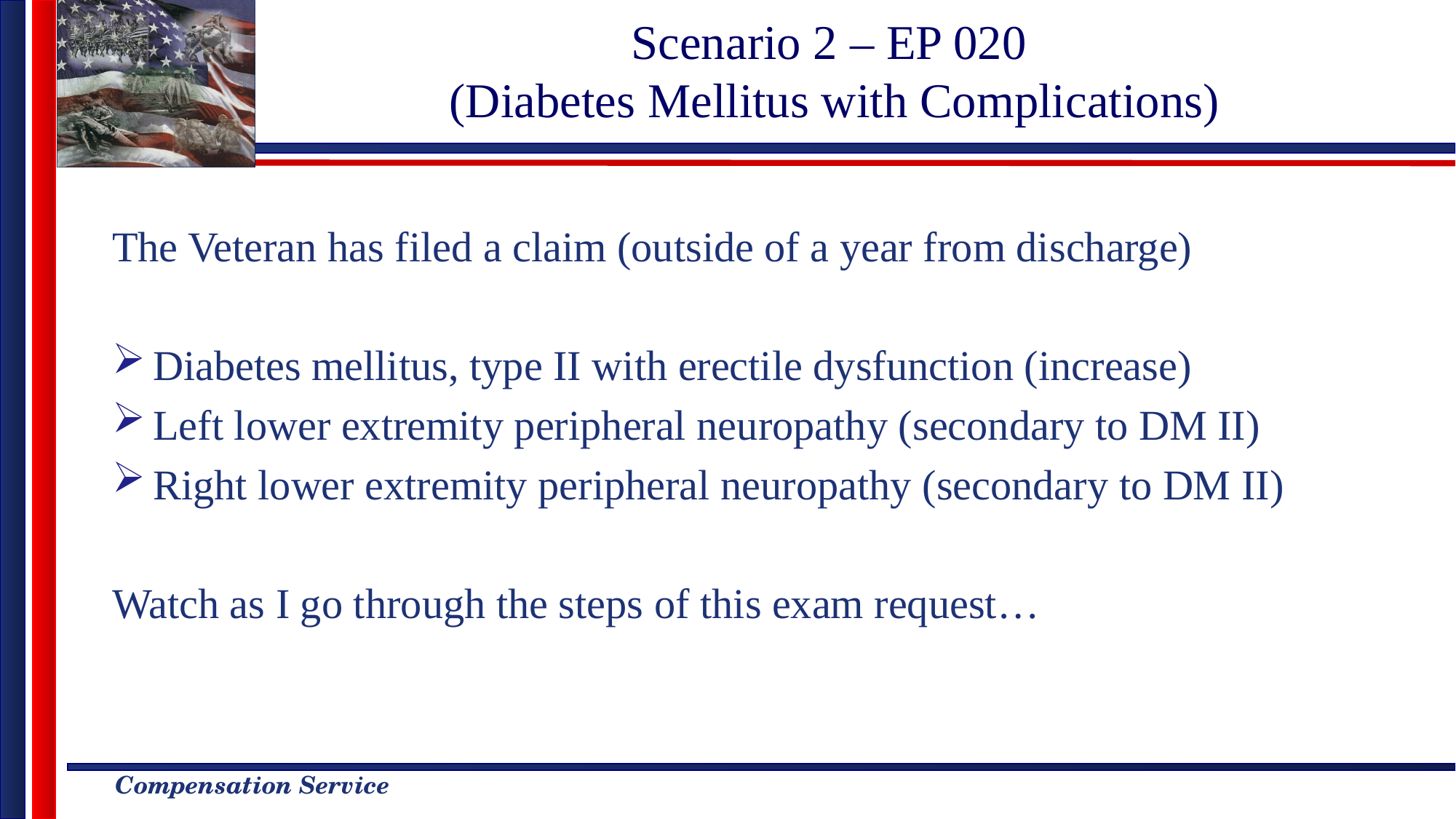

# Scenario 2 – EP 020 (Diabetes Mellitus with Complications)
The Veteran has filed a claim (outside of a year from discharge)

Diabetes mellitus, type II with erectile dysfunction (increase)
Left lower extremity peripheral neuropathy (secondary to DM II)
Right lower extremity peripheral neuropathy (secondary to DM II)

Watch as I go through the steps of this exam request…